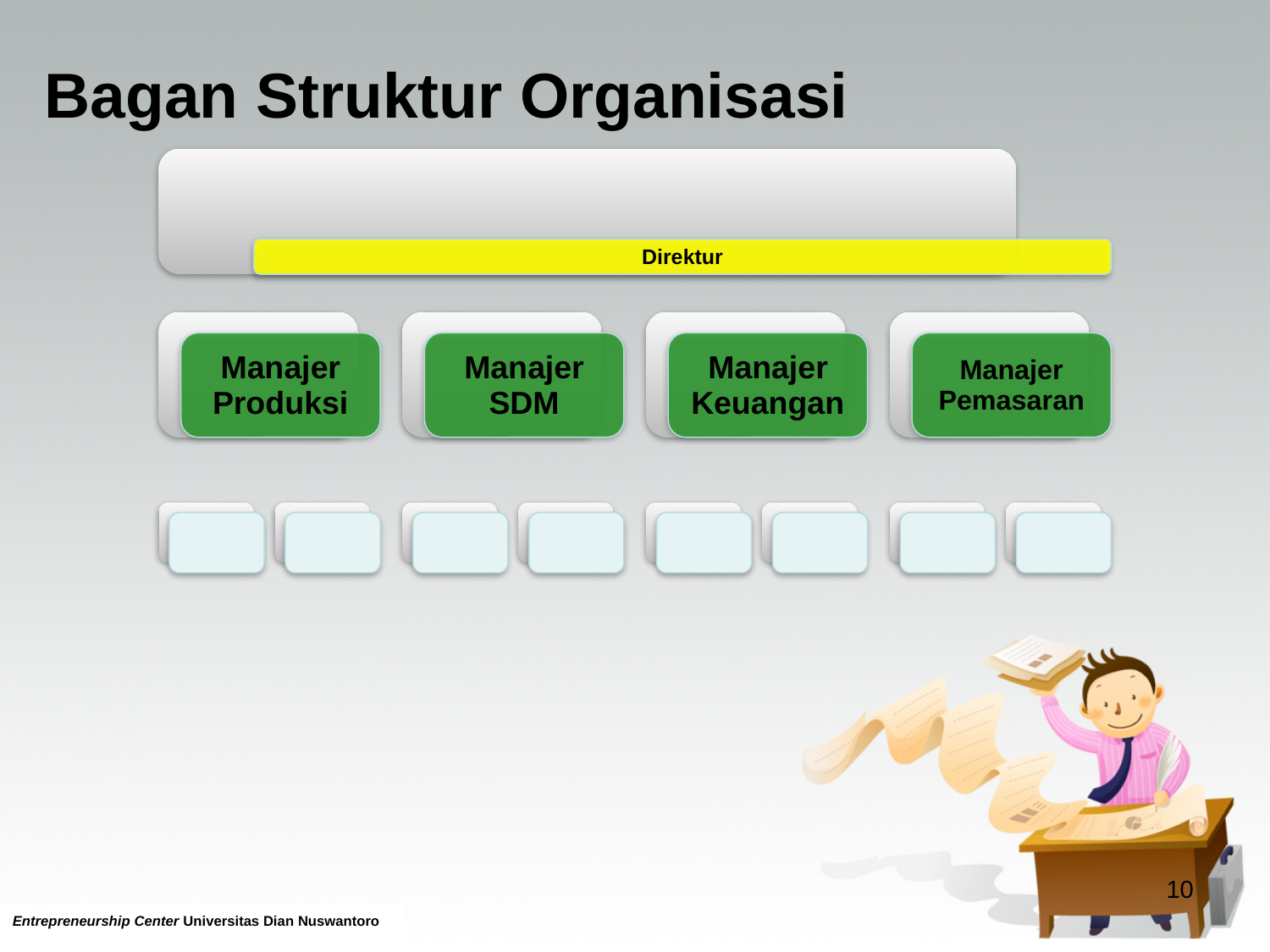

# Bagan Struktur Organisasi U - Form
Direktur
Manajer SDM
Manajer Keuangan
Manajer Pemasaran
Manajer Produksi
10
Entrepreneurship Center Universitas Dian Nuswantoro